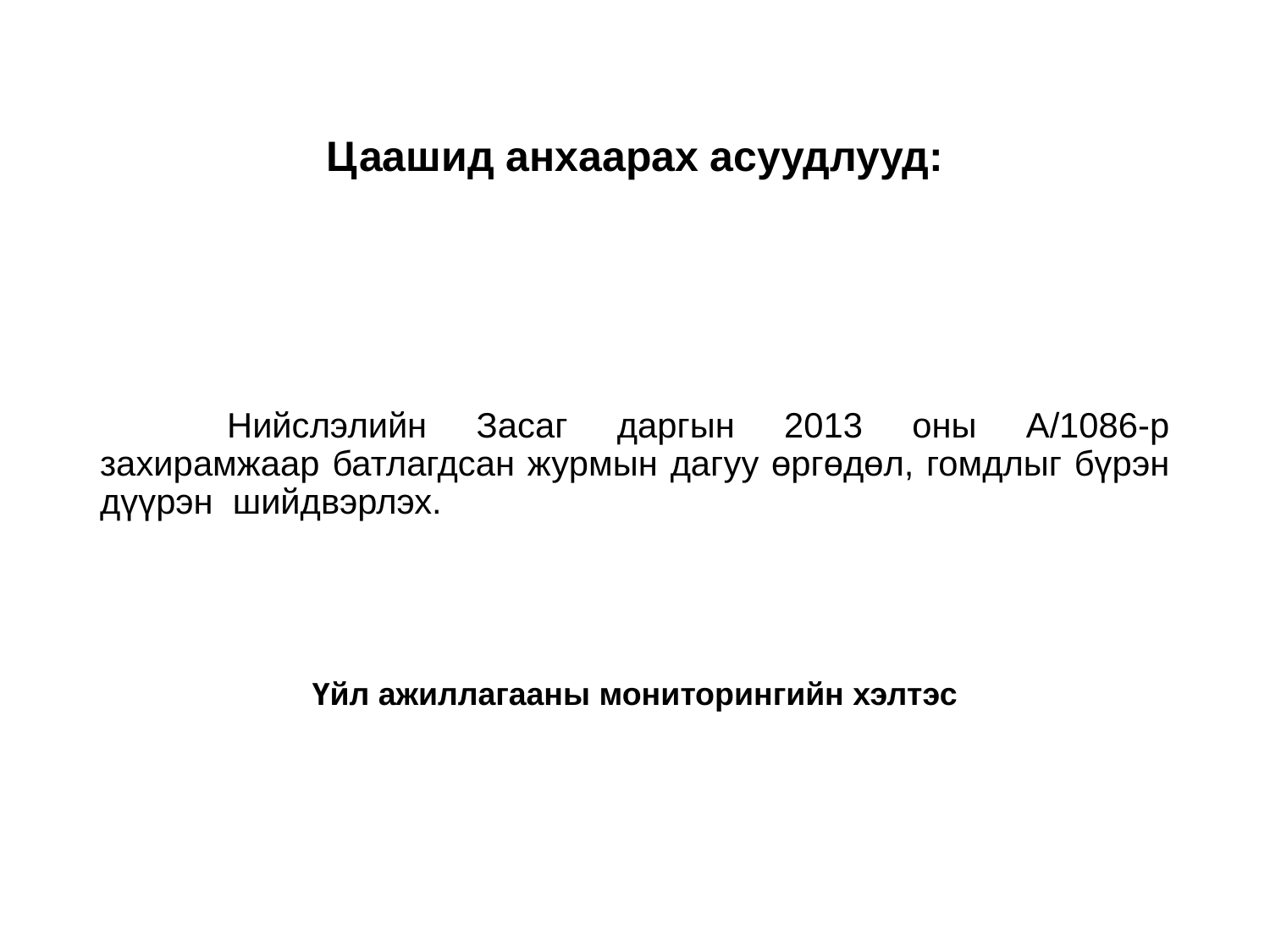

# Цаашид анхаарах асуудлууд:

	Нийслэлийн Засаг даргын 2013 оны А/1086-р захирамжаар батлагдсан журмын дагуу өргөдөл, гомдлыг бүрэн дүүрэн  шийдвэрлэх.

Үйл ажиллагааны мониторингийн хэлтэс